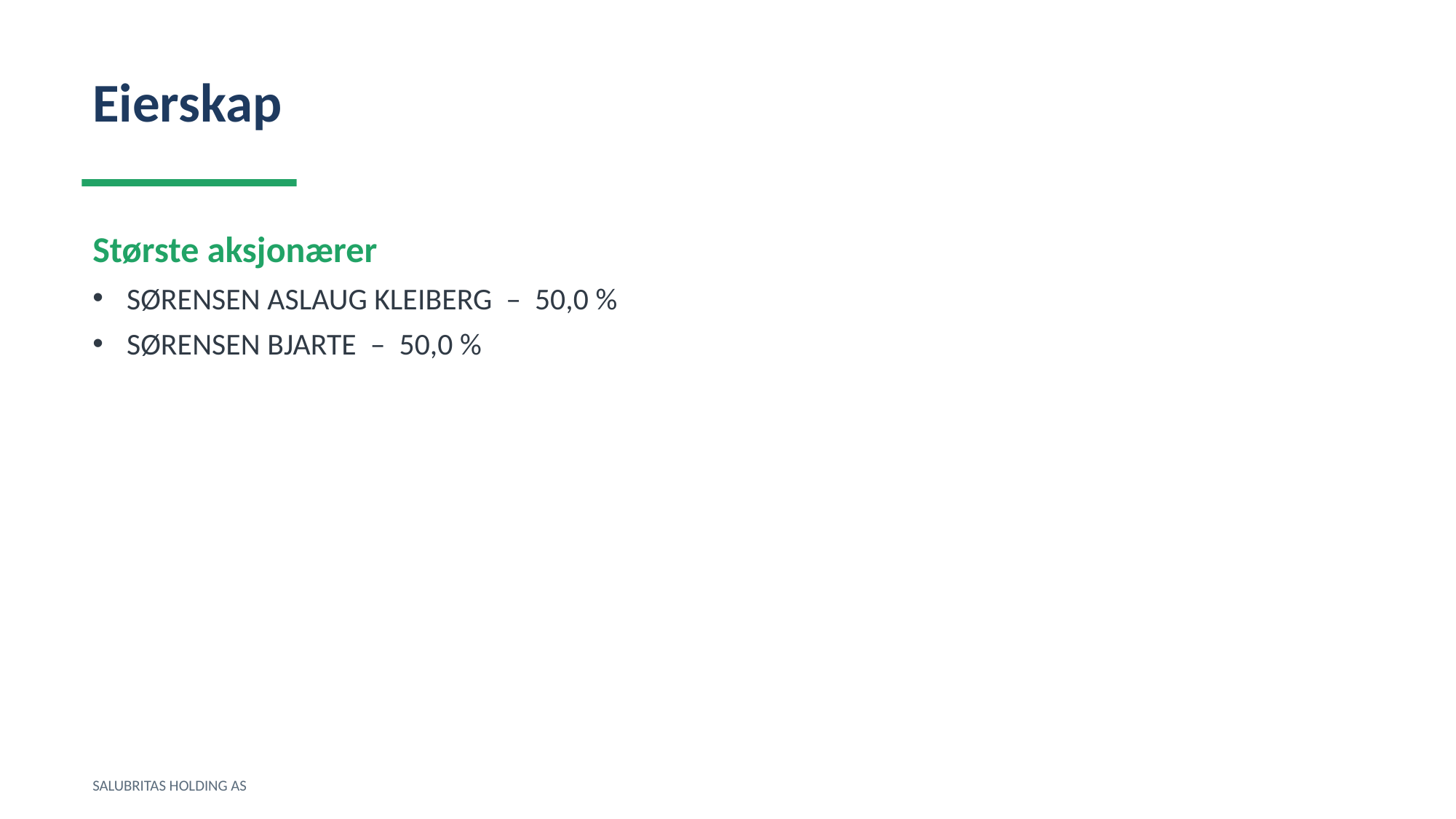

Eierskap

Største aksjonærer
SØRENSEN ASLAUG KLEIBERG  –  50,0 %
SØRENSEN BJARTE  –  50,0 %
SALUBRITAS HOLDING AS